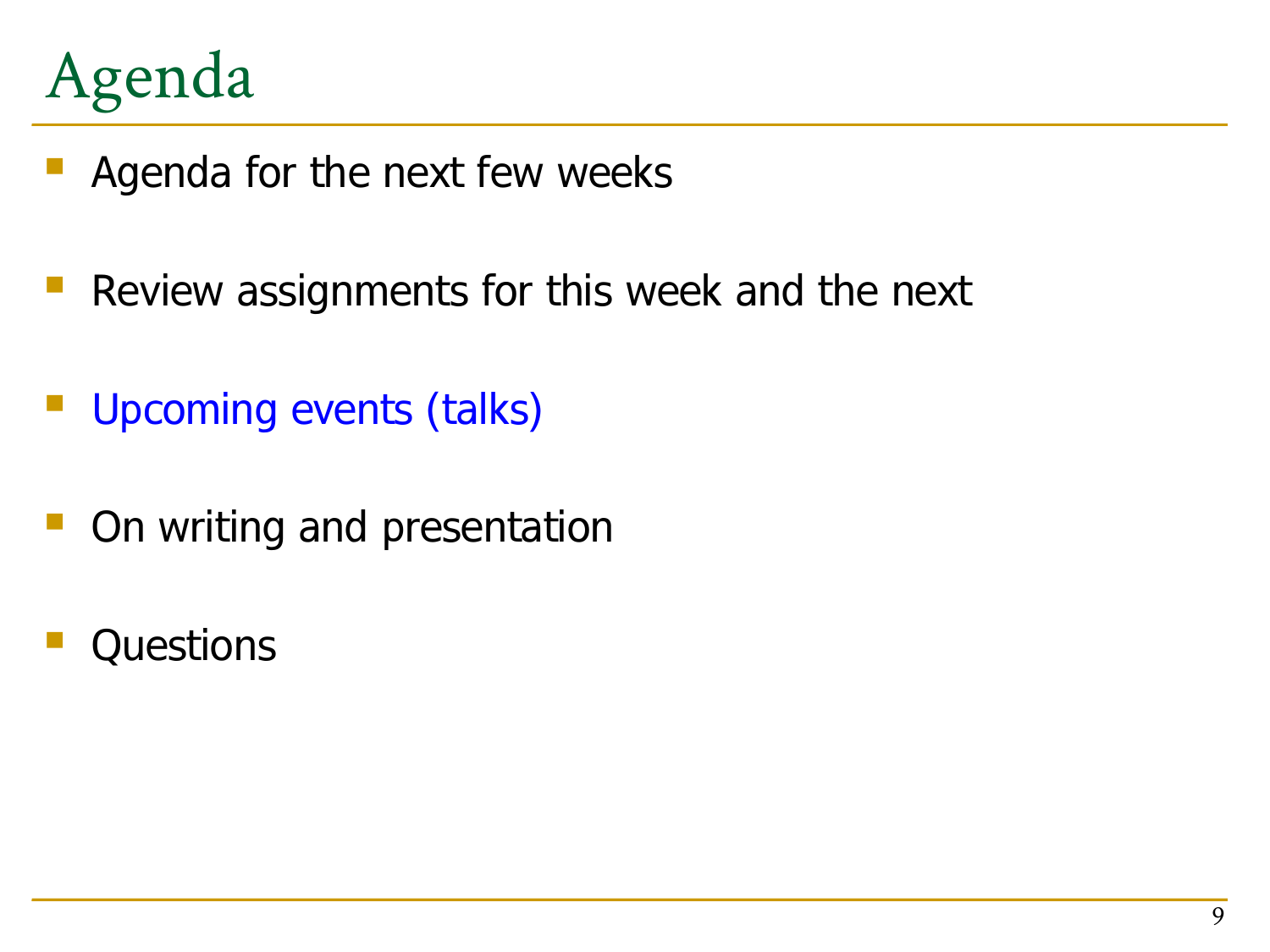

# Agenda
Agenda for the next few weeks

Review assignments for this week and the next

Upcoming events (talks)

On writing and presentation

Questions
9